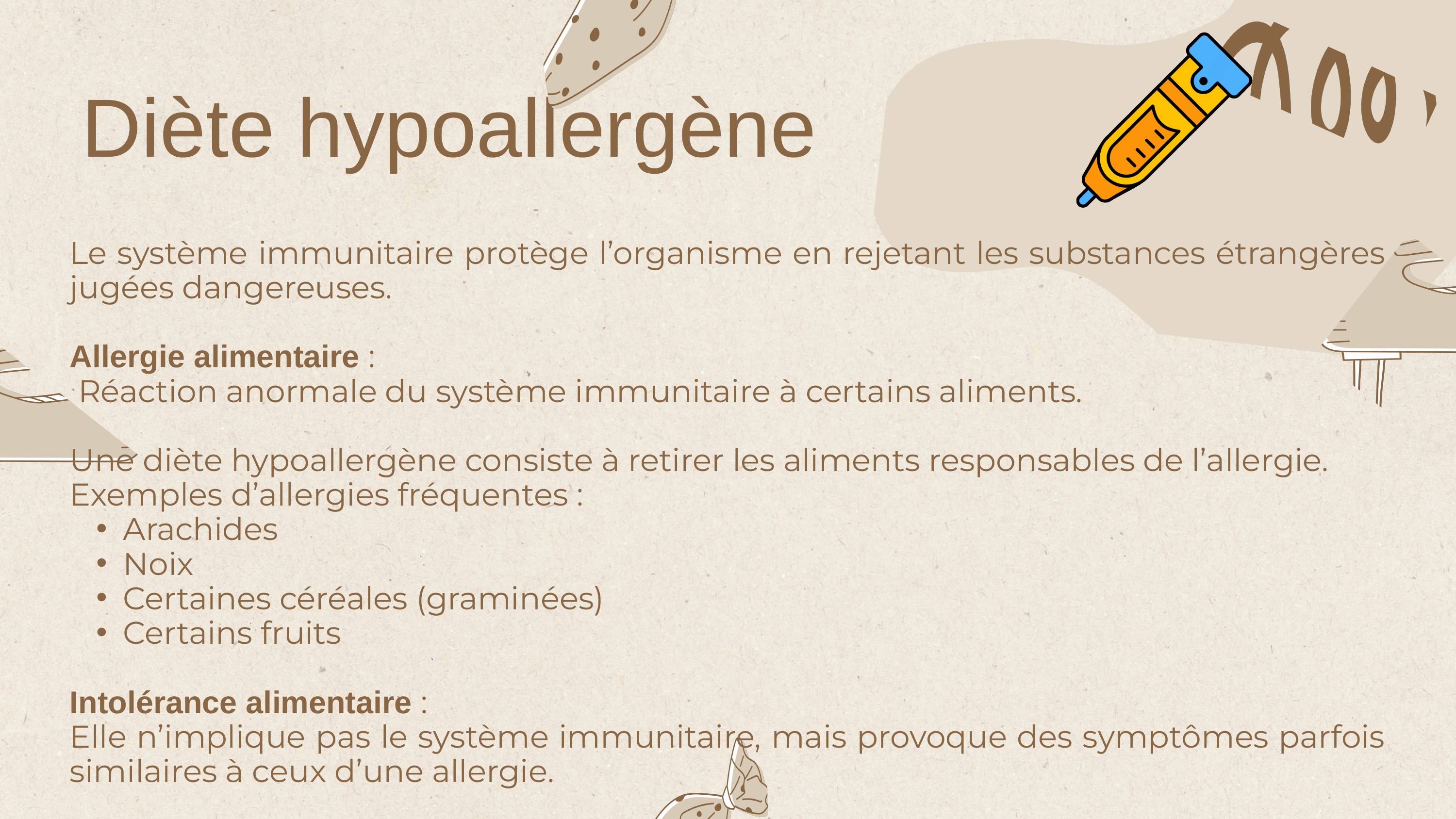

Diète hypoallergène
Le système immunitaire protège l’organisme en rejetant les substances étrangères jugées dangereuses.

Allergie alimentaire :
 Réaction anormale du système immunitaire à certains aliments.

Une diète hypoallergène consiste à retirer les aliments responsables de l’allergie.
Exemples d’allergies fréquentes :
Arachides
Noix
Certaines céréales (graminées)
Certains fruits

Intolérance alimentaire :
Elle n’implique pas le système immunitaire, mais provoque des symptômes parfois similaires à ceux d’une allergie.